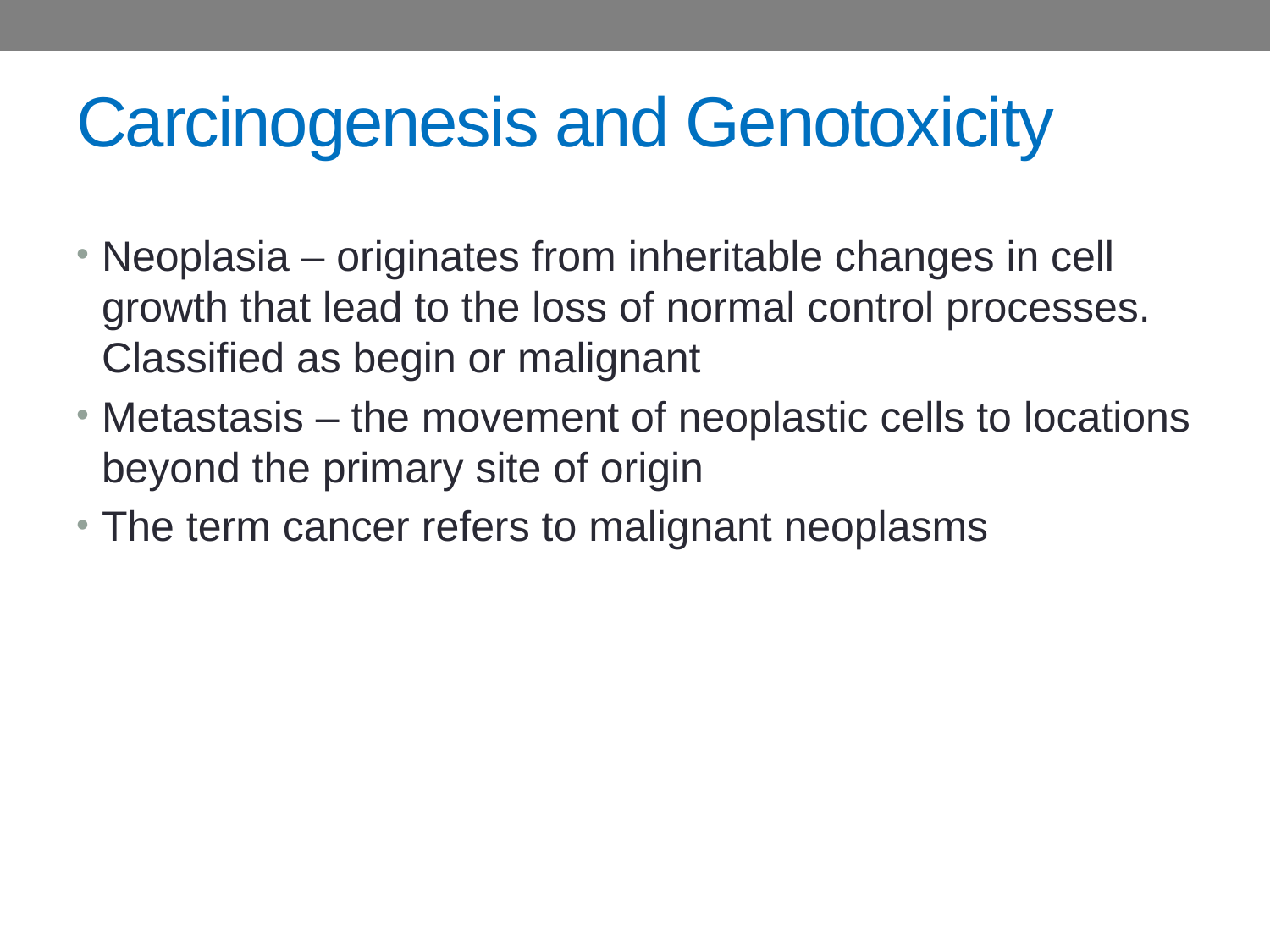

# Carcinogenesis and Genotoxicity
Neoplasia – originates from inheritable changes in cell growth that lead to the loss of normal control processes. Classified as begin or malignant
Metastasis – the movement of neoplastic cells to locations beyond the primary site of origin
The term cancer refers to malignant neoplasms